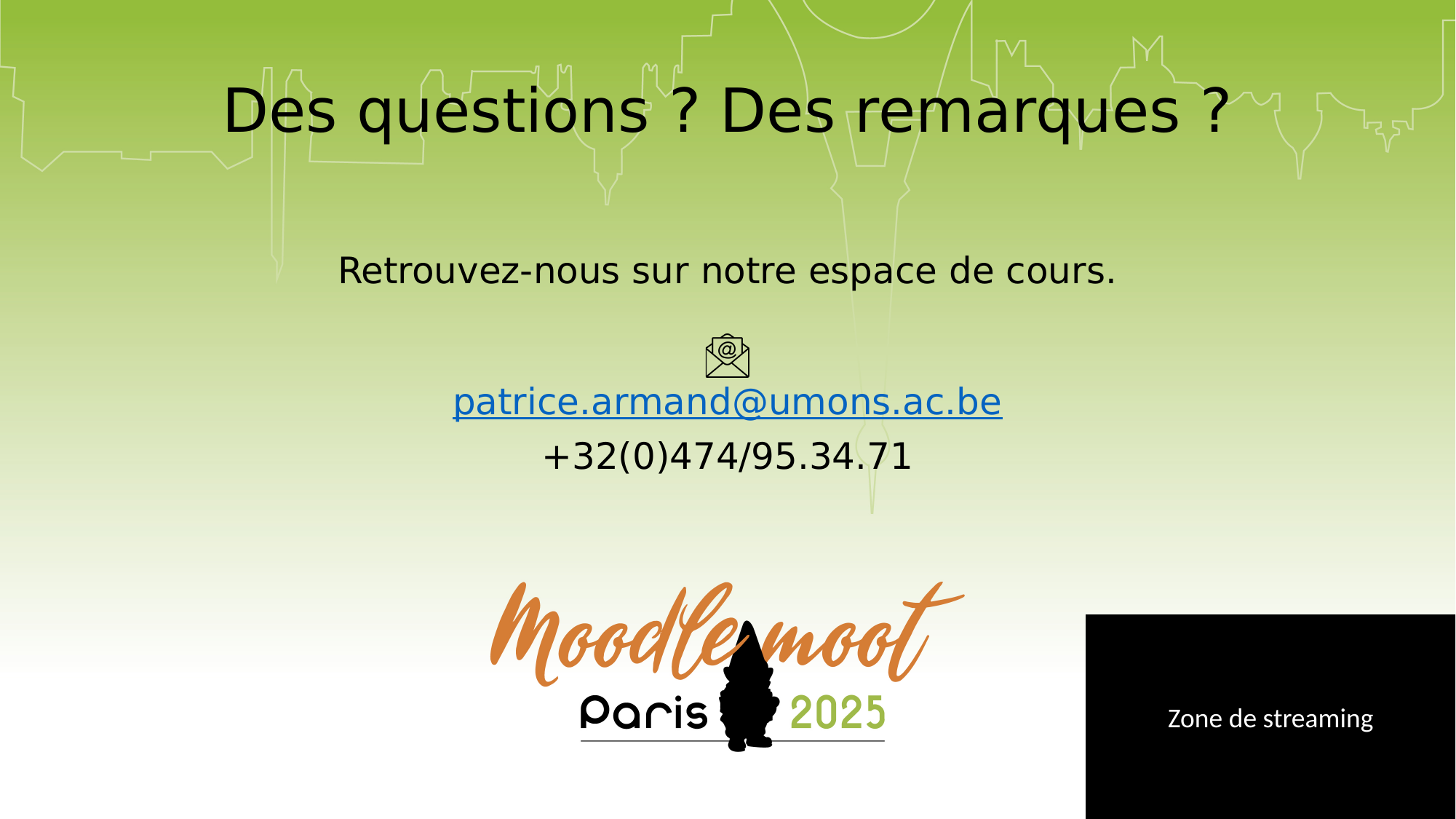

# Des questions ? Des remarques ?
Retrouvez-nous sur notre espace de cours.
patrice.armand@umons.ac.be
+32(0)474/95.34.71